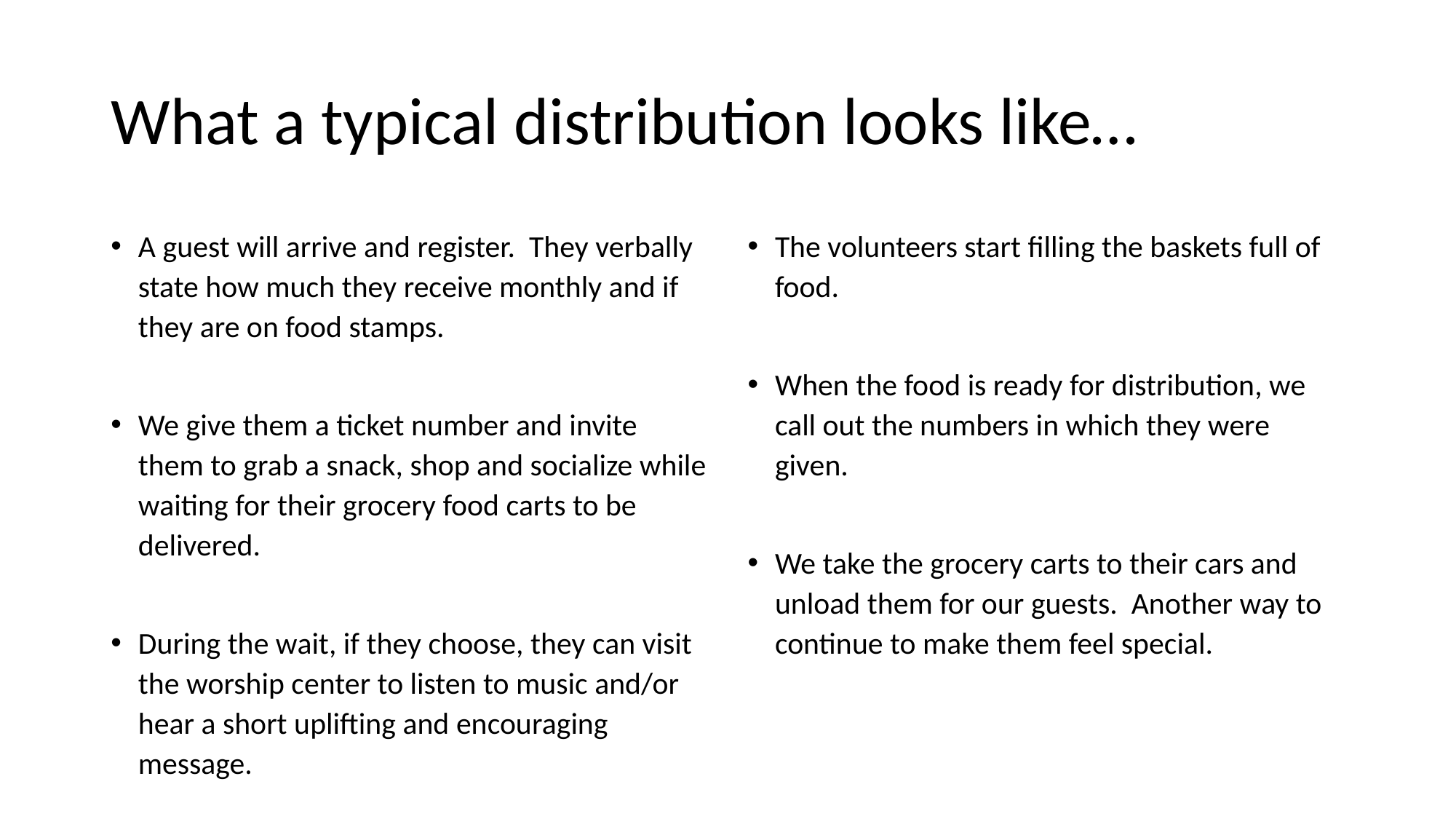

# What a typical distribution looks like…
A guest will arrive and register.  They verbally state how much they receive monthly and if they are on food stamps.

We give them a ticket number and invite them to grab a snack, shop and socialize while waiting for their grocery food carts to be delivered.

During the wait, if they choose, they can visit the worship center to listen to music and/or hear a short uplifting and encouraging message.
The volunteers start filling the baskets full of food.

When the food is ready for distribution, we call out the numbers in which they were given.

We take the grocery carts to their cars and unload them for our guests.  Another way to continue to make them feel special.